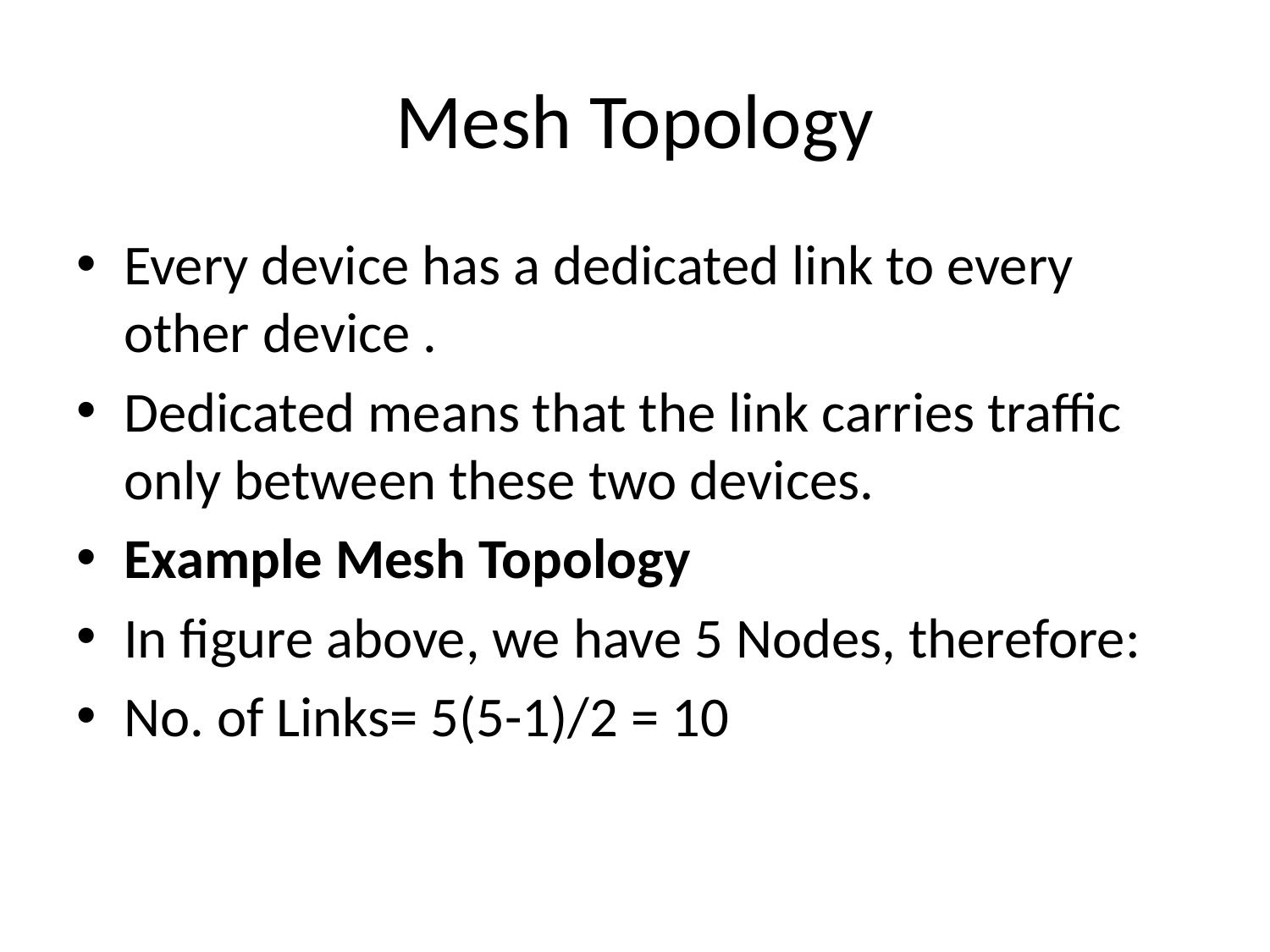

# Mesh Topology
Every device has a dedicated link to every other device .
Dedicated means that the link carries traffic only between these two devices.
Example Mesh Topology
In figure above, we have 5 Nodes, therefore:
No. of Links= 5(5-1)/2 = 10